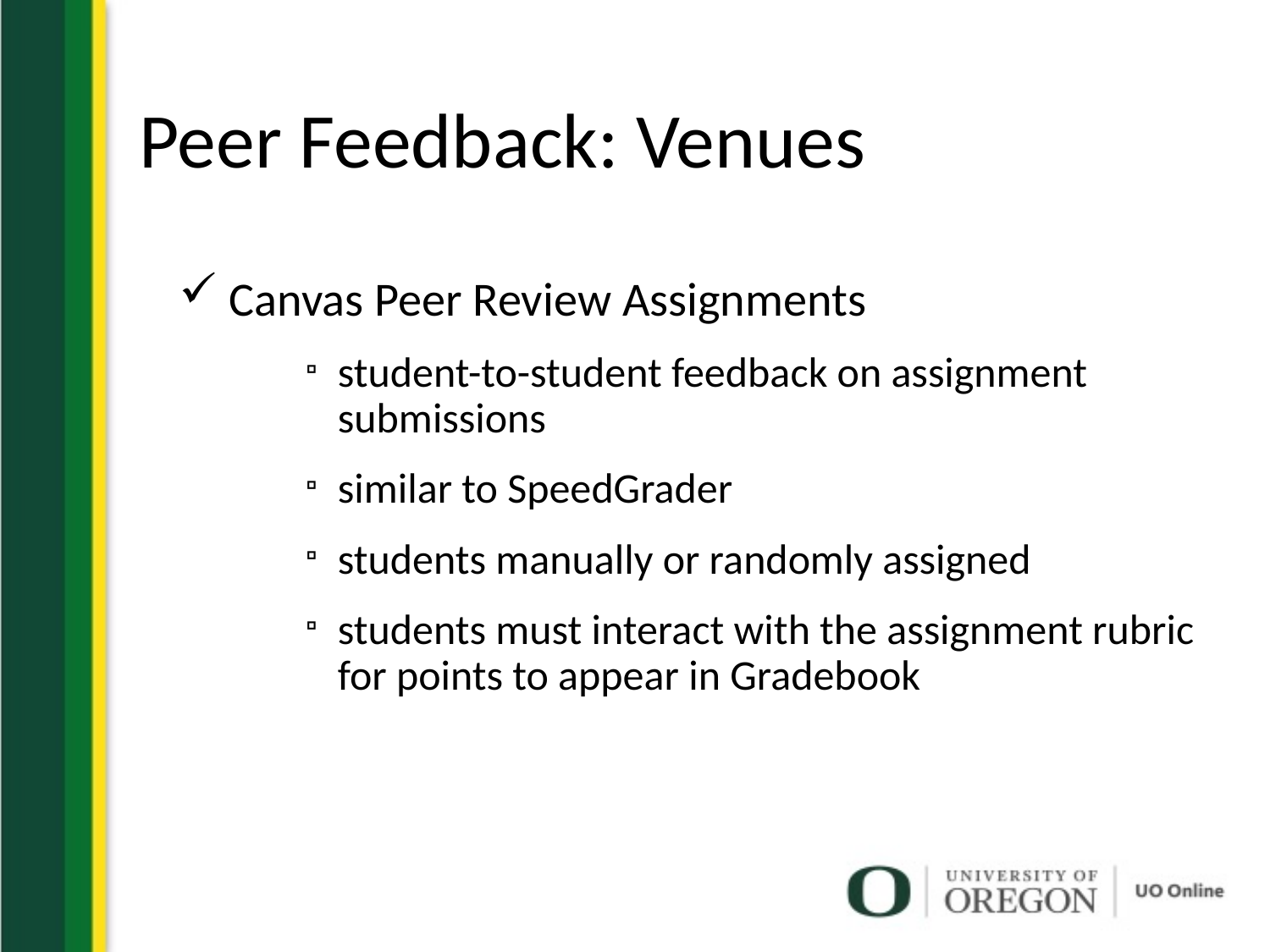

# Peer Feedback: Venues
 Canvas Peer Review Assignments
student-to-student feedback on assignment submissions
similar to SpeedGrader
students manually or randomly assigned
students must interact with the assignment rubric for points to appear in Gradebook